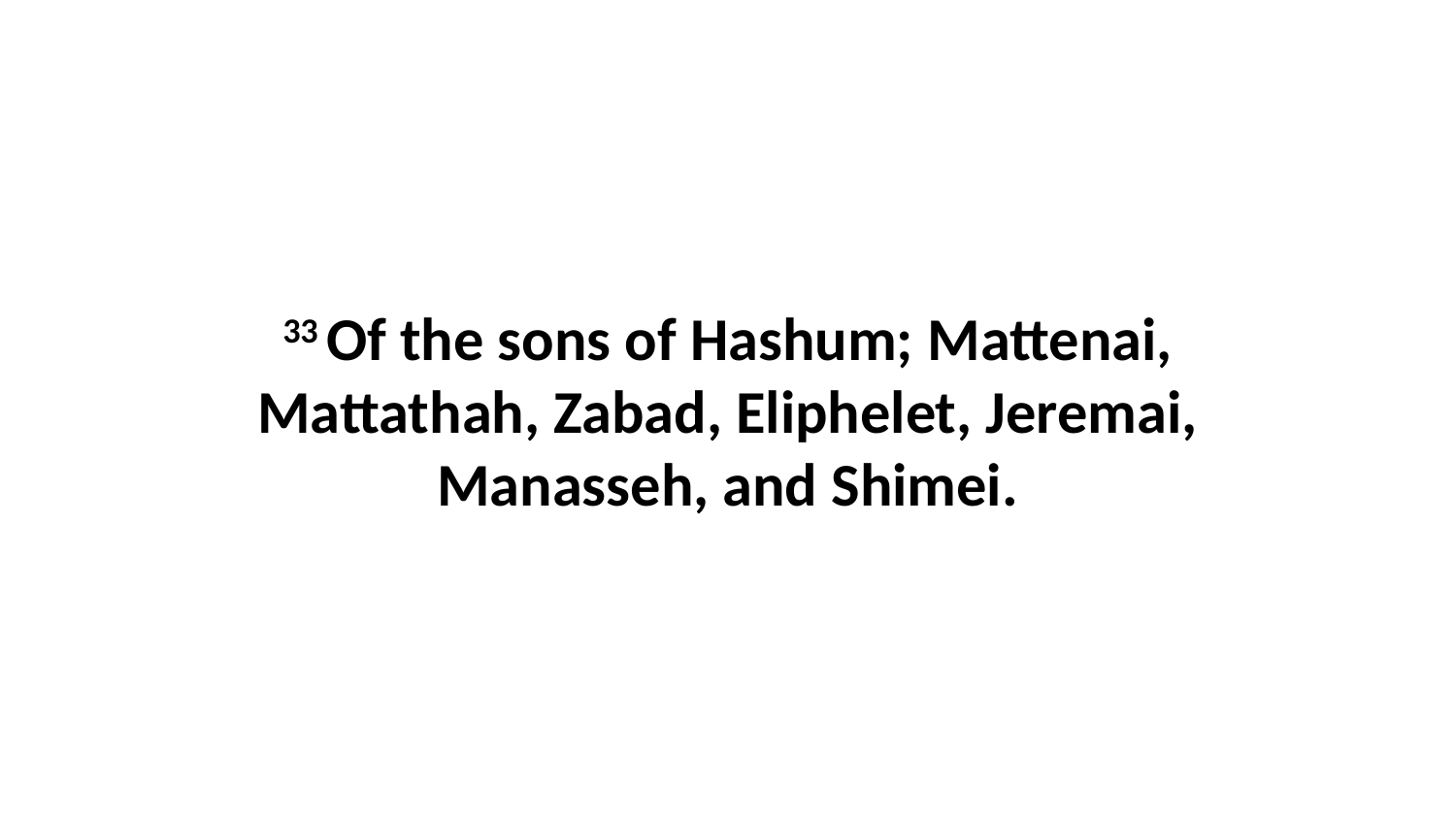

33 Of the sons of Hashum; Mattenai, Mattathah, Zabad, Eliphelet, Jeremai, Manasseh, and Shimei.